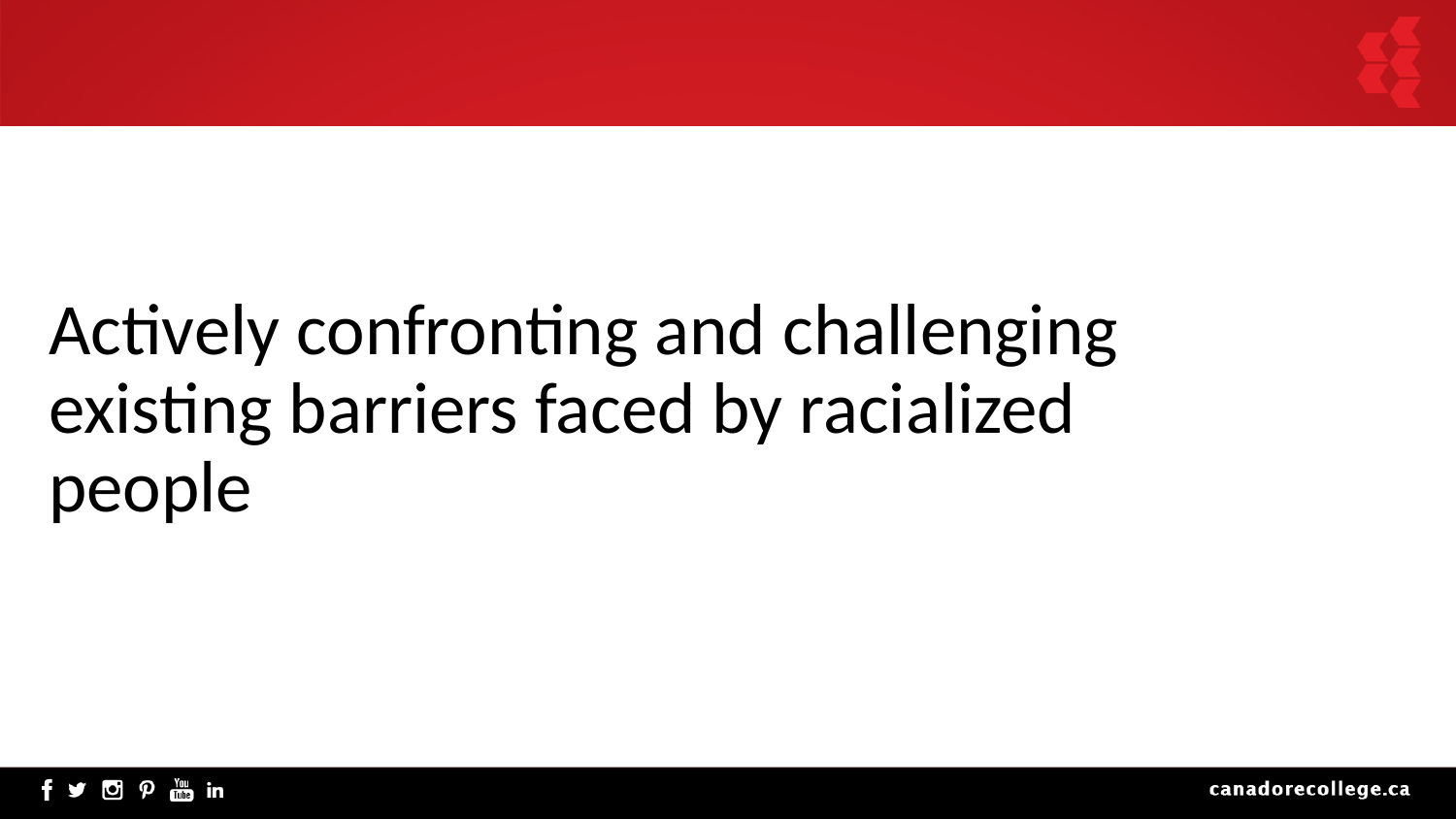

# Actively confronting and challenging existing barriers faced by racialized people